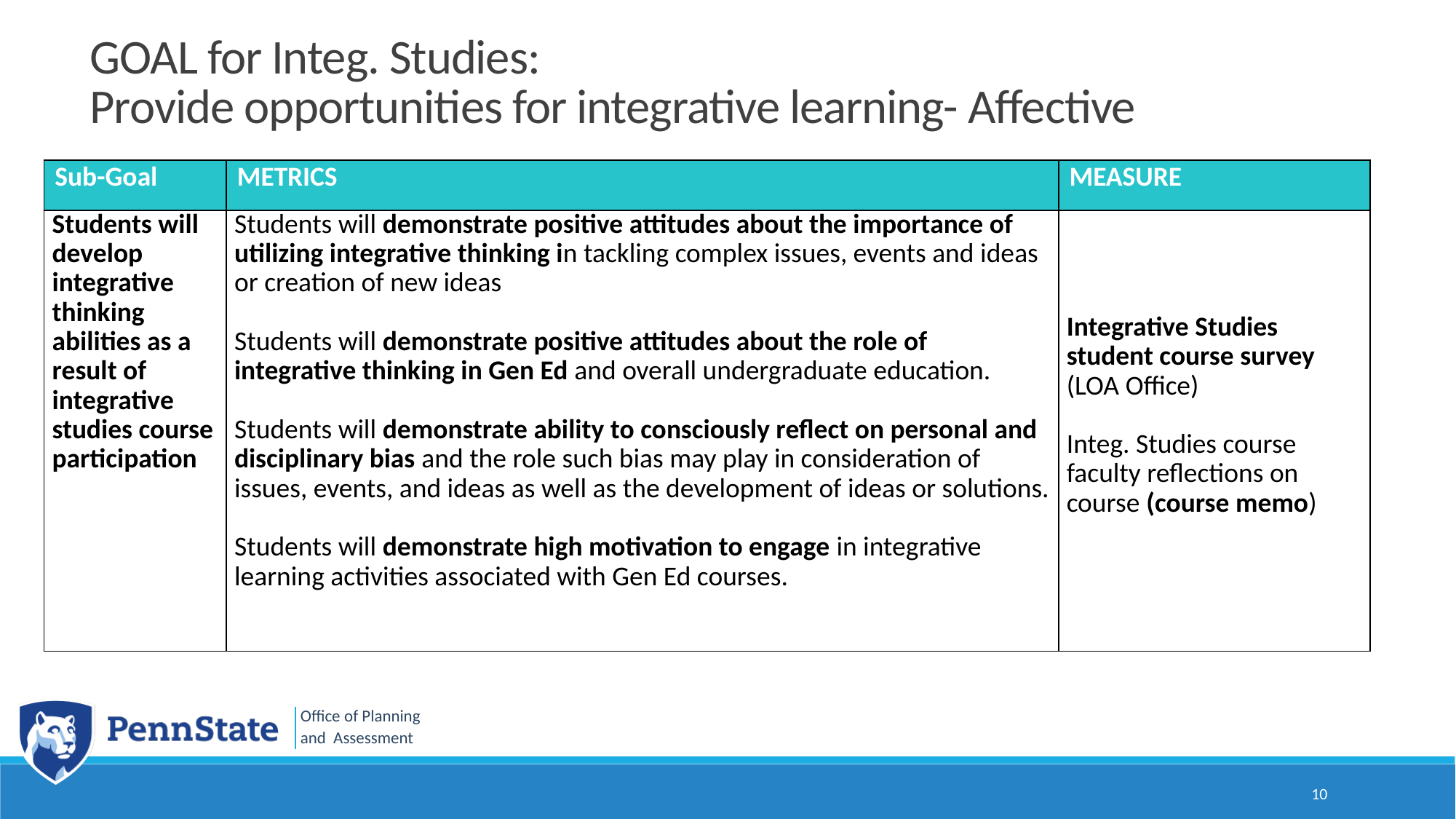

# GOAL for Integ. Studies: Provide opportunities for integrative learning- Affective
| Sub-Goal | METRICS | MEASURE |
| --- | --- | --- |
| Students will develop integrative thinking abilities as a result of integrative studies course participation | Students will demonstrate positive attitudes about the importance of utilizing integrative thinking in tackling complex issues, events and ideas or creation of new ideas Students will demonstrate positive attitudes about the role of integrative thinking in Gen Ed and overall undergraduate education. Students will demonstrate ability to consciously reflect on personal and disciplinary bias and the role such bias may play in consideration of issues, events, and ideas as well as the development of ideas or solutions. Students will demonstrate high motivation to engage in integrative learning activities associated with Gen Ed courses. | Integrative Studies student course survey (LOA Office) Integ. Studies course faculty reflections on course (course memo) |
10